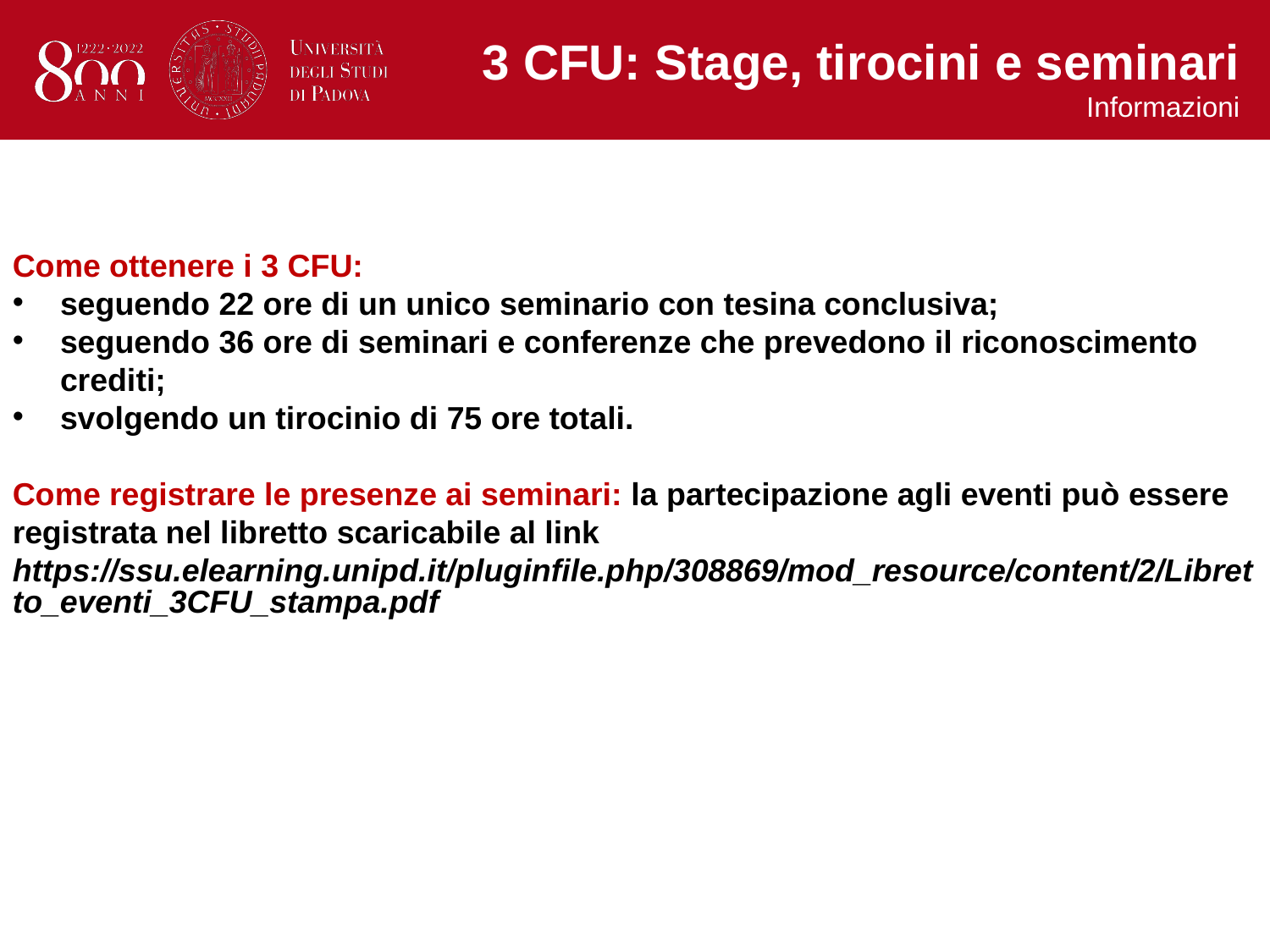

3 CFU: Stage, tirocini e seminari
Informazioni

Come ottenere i 3 CFU:
seguendo 22 ore di un unico seminario con tesina conclusiva;
seguendo 36 ore di seminari e conferenze che prevedono il riconoscimento crediti;
svolgendo un tirocinio di 75 ore totali.

Come registrare le presenze ai seminari: la partecipazione agli eventi può essere registrata nel libretto scaricabile al link
https://ssu.elearning.unipd.it/pluginfile.php/308869/mod_resource/content/2/Libretto_eventi_3CFU_stampa.pdf